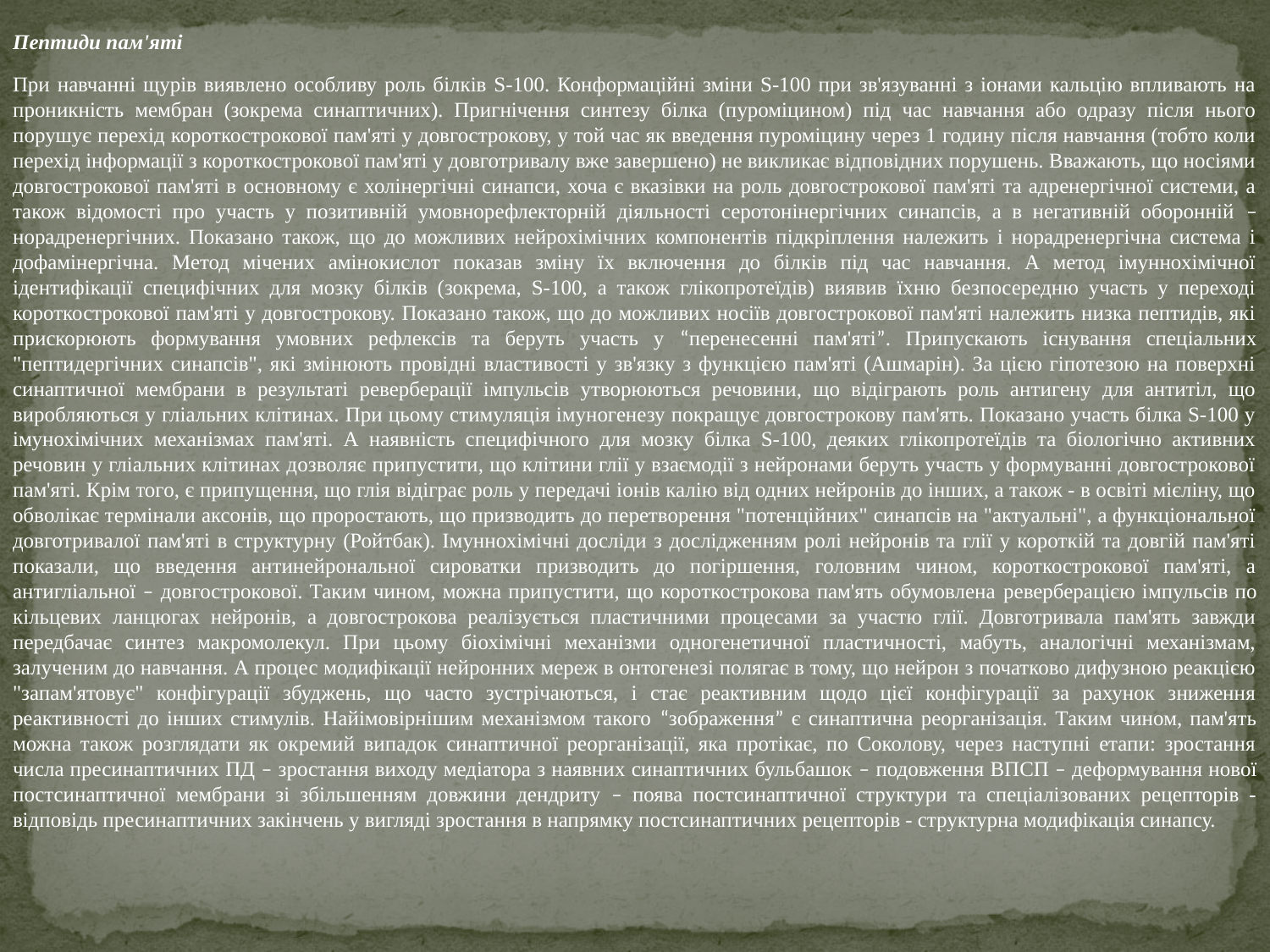

Пептиди пам'яті

При навчанні щурів виявлено особливу роль білків S-100. Конформаційні зміни S-100 при зв'язуванні з іонами кальцію впливають на проникність мембран (зокрема синаптичних). Пригнічення синтезу білка (пуроміцином) під час навчання або одразу після нього порушує перехід короткострокової пам'яті у довгострокову, у той час як введення пуроміцину через 1 годину після навчання (тобто коли перехід інформації з короткострокової пам'яті у довготривалу вже завершено) не викликає відповідних порушень. Вважають, що носіями довгострокової пам'яті в основному є холінергічні синапси, хоча є вказівки на роль довгострокової пам'яті та адренергічної системи, а також відомості про участь у позитивній умовнорефлекторній діяльності серотонінергічних синапсів, а в негативній оборонній – норадренергічних. Показано також, що до можливих нейрохімічних компонентів підкріплення належить і норадренергічна система і дофамінергічна. Метод мічених амінокислот показав зміну їх включення до білків під час навчання. А метод імуннохімічної ідентифікації специфічних для мозку білків (зокрема, S-100, а також глікопротеїдів) виявив їхню безпосередню участь у переході короткострокової пам'яті у довгострокову. Показано також, що до можливих носіїв довгострокової пам'яті належить низка пептидів, які прискорюють формування умовних рефлексів та беруть участь у “перенесенні пам'яті”. Припускають існування спеціальних "пептидергічних синапсів", які змінюють провідні властивості у зв'язку з функцією пам'яті (Ашмарін). За цією гіпотезою на поверхні синаптичної мембрани в результаті реверберації імпульсів утворюються речовини, що відіграють роль антигену для антитіл, що виробляються у гліальних клітинах. При цьому стимуляція імуногенезу покращує довгострокову пам'ять. Показано участь білка S-100 у імунохімічних механізмах пам'яті. А наявність специфічного для мозку білка S-100, деяких глікопротеїдів та біологічно активних речовин у гліальних клітинах дозволяє припустити, що клітини глії у взаємодії з нейронами беруть участь у формуванні довгострокової пам'яті. Крім того, є припущення, що глія відіграє роль у передачі іонів калію від одних нейронів до інших, а також - в освіті мієліну, що обволікає термінали аксонів, що проростають, що призводить до перетворення "потенційних" синапсів на "актуальні", а функціональної довготривалої пам'яті в структурну (Ройтбак). Імуннохімічні досліди з дослідженням ролі нейронів та глії у короткій та довгій пам'яті показали, що введення антинейрональної сироватки призводить до погіршення, головним чином, короткострокової пам'яті, а антигліальної – довгострокової. Таким чином, можна припустити, що короткострокова пам'ять обумовлена ​​реверберацією імпульсів по кільцевих ланцюгах нейронів, а довгострокова реалізується пластичними процесами за участю глії. Довготривала пам'ять завжди передбачає синтез макромолекул. При цьому біохімічні механізми одногенетичної пластичності, мабуть, аналогічні механізмам, залученим до навчання. А процес модифікації нейронних мереж в онтогенезі полягає в тому, що нейрон з початково дифузною реакцією "запам'ятовує" конфігурації збуджень, що часто зустрічаються, і стає реактивним щодо цієї конфігурації за рахунок зниження реактивності до інших стимулів. Найімовірнішим механізмом такого “зображення” є синаптична реорганізація. Таким чином, пам'ять можна також розглядати як окремий випадок синаптичної реорганізації, яка протікає, по Соколову, через наступні етапи: зростання числа пресинаптичних ПД – зростання виходу медіатора з наявних синаптичних бульбашок – подовження ВПСП – деформування нової постсинаптичної мембрани зі збільшенням довжини дендриту – поява постсинаптичної структури та спеціалізованих рецепторів - відповідь пресинаптичних закінчень у вигляді зростання в напрямку постсинаптичних рецепторів - структурна модифікація синапсу.